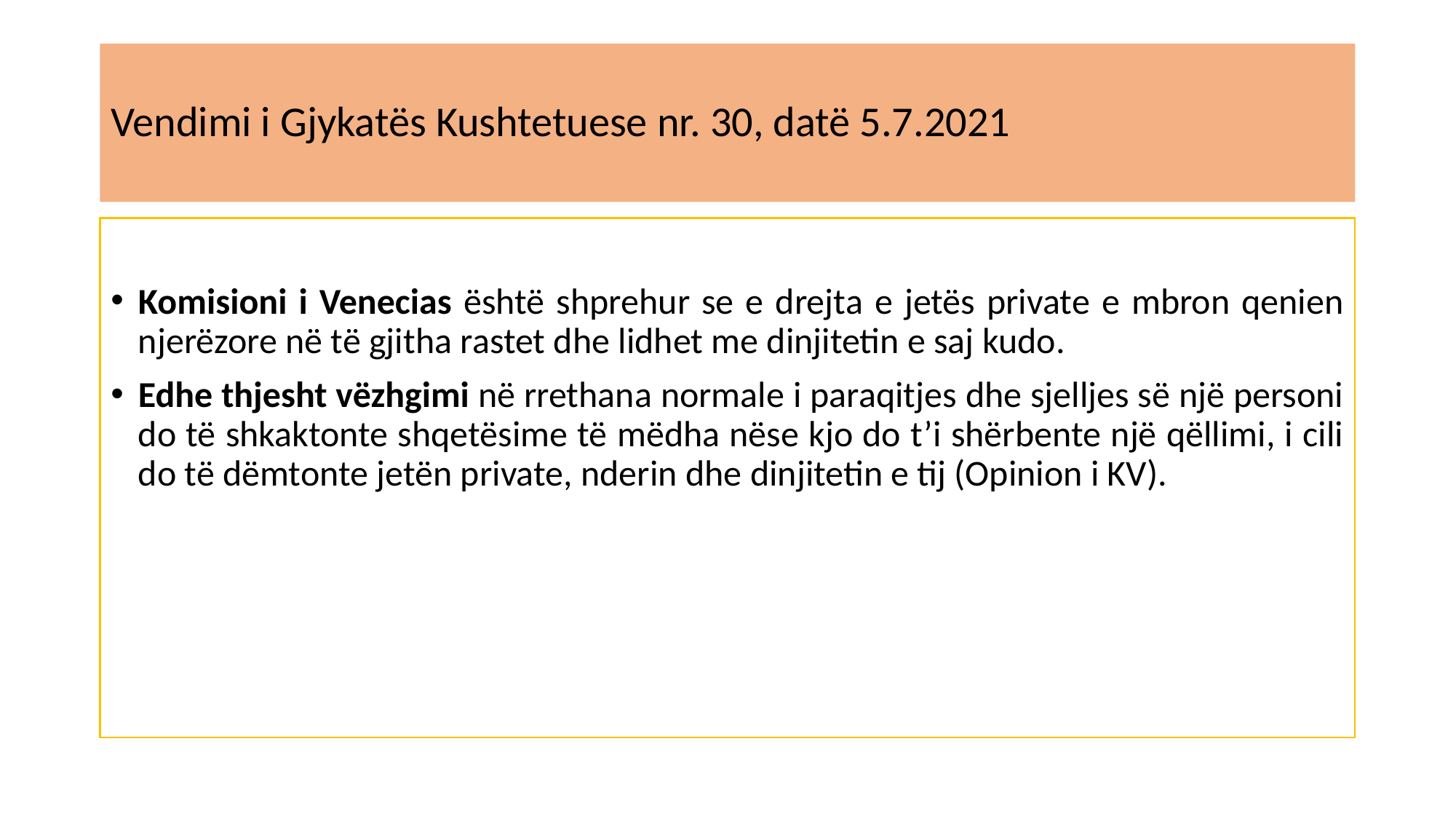

# Vendimi i Gjykatës Kushtetuese nr. 30, datë 5.7.2021

Komisioni i Venecias është shprehur se e drejta e jetës private e mbron qenien njerëzore në të gjitha rastet dhe lidhet me dinjitetin e saj kudo.
Edhe thjesht vëzhgimi në rrethana normale i paraqitjes dhe sjelljes së një personi do të shkaktonte shqetësime të mëdha nëse kjo do t’i shërbente një qëllimi, i cili do të dëmtonte jetën private, nderin dhe dinjitetin e tij (Opinion i KV).